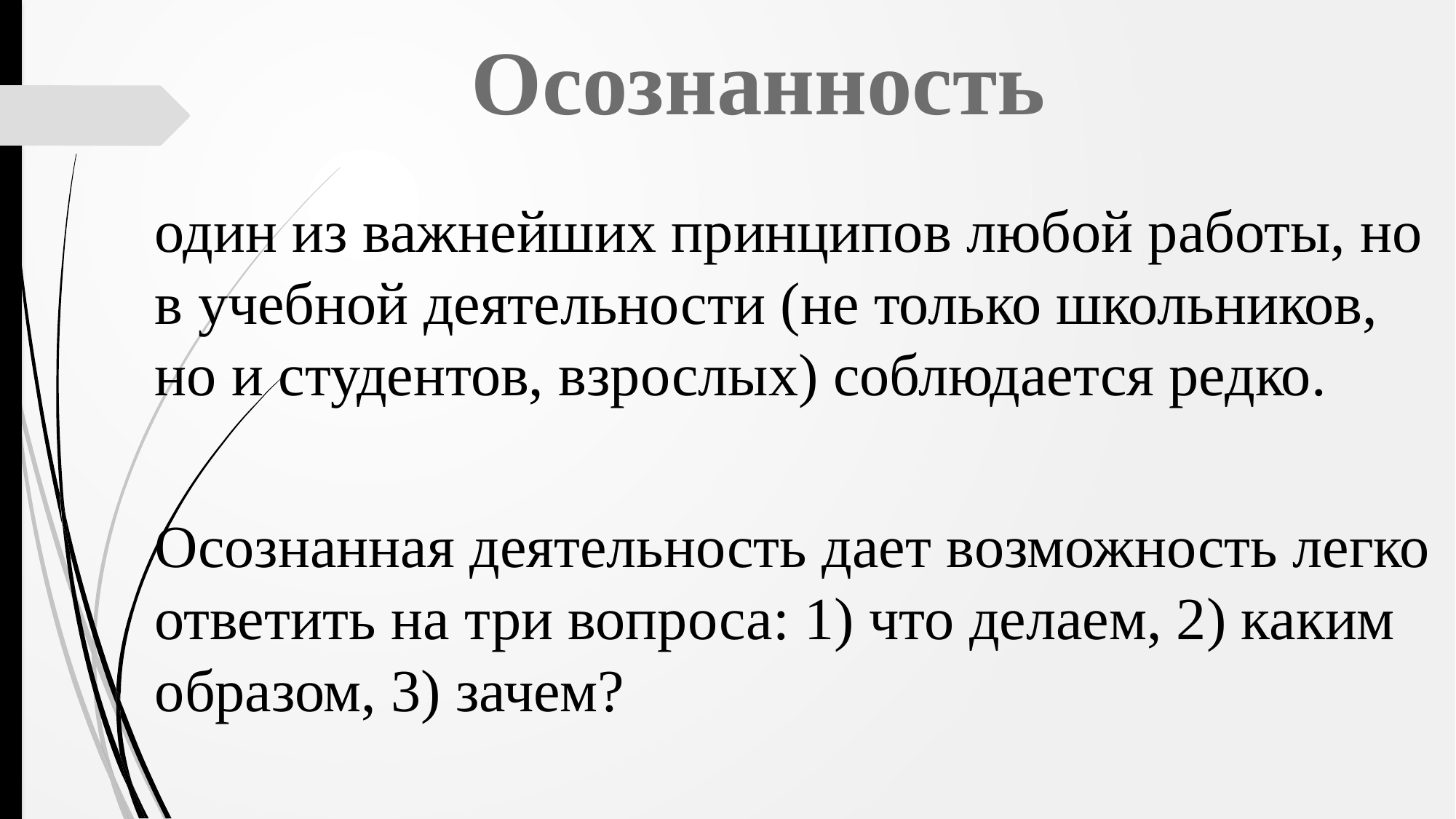

# Осознанность
один из важнейших принципов любой работы, но в учебной деятельности (не только школьников, но и студентов, взрослых) соблюдается редко.

Осознанная деятельность дает возможность легко ответить на три вопроса: 1) что делаем, 2) каким образом, 3) зачем?